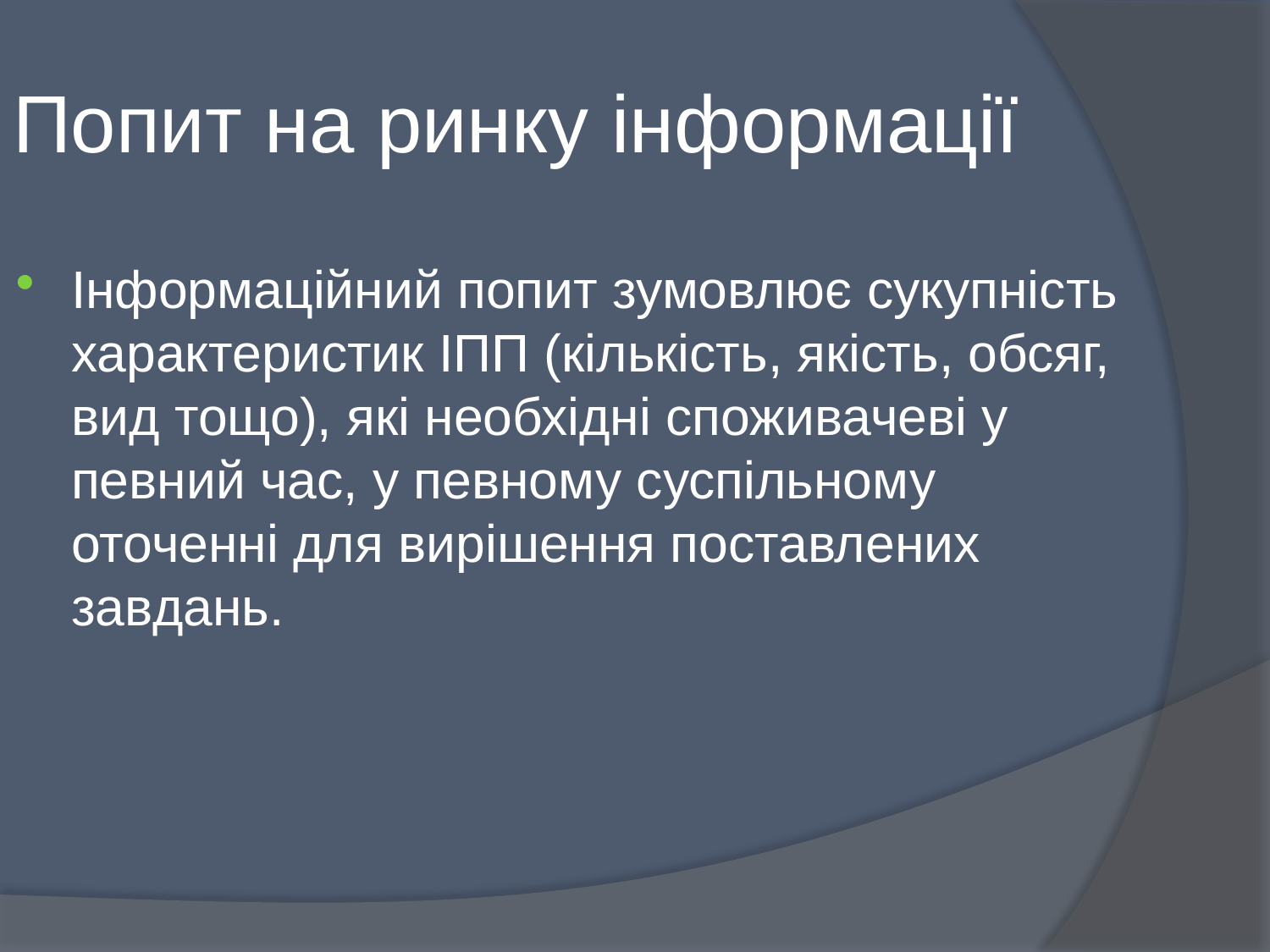

Попит на ринку інформації
Інформаційний попит зумовлює сукупність характеристик ІПП (кількість, якість, обсяг, вид тощо), які необхідні споживачеві у певний час, у певному суспільному оточенні для вирішення поставлених завдань.